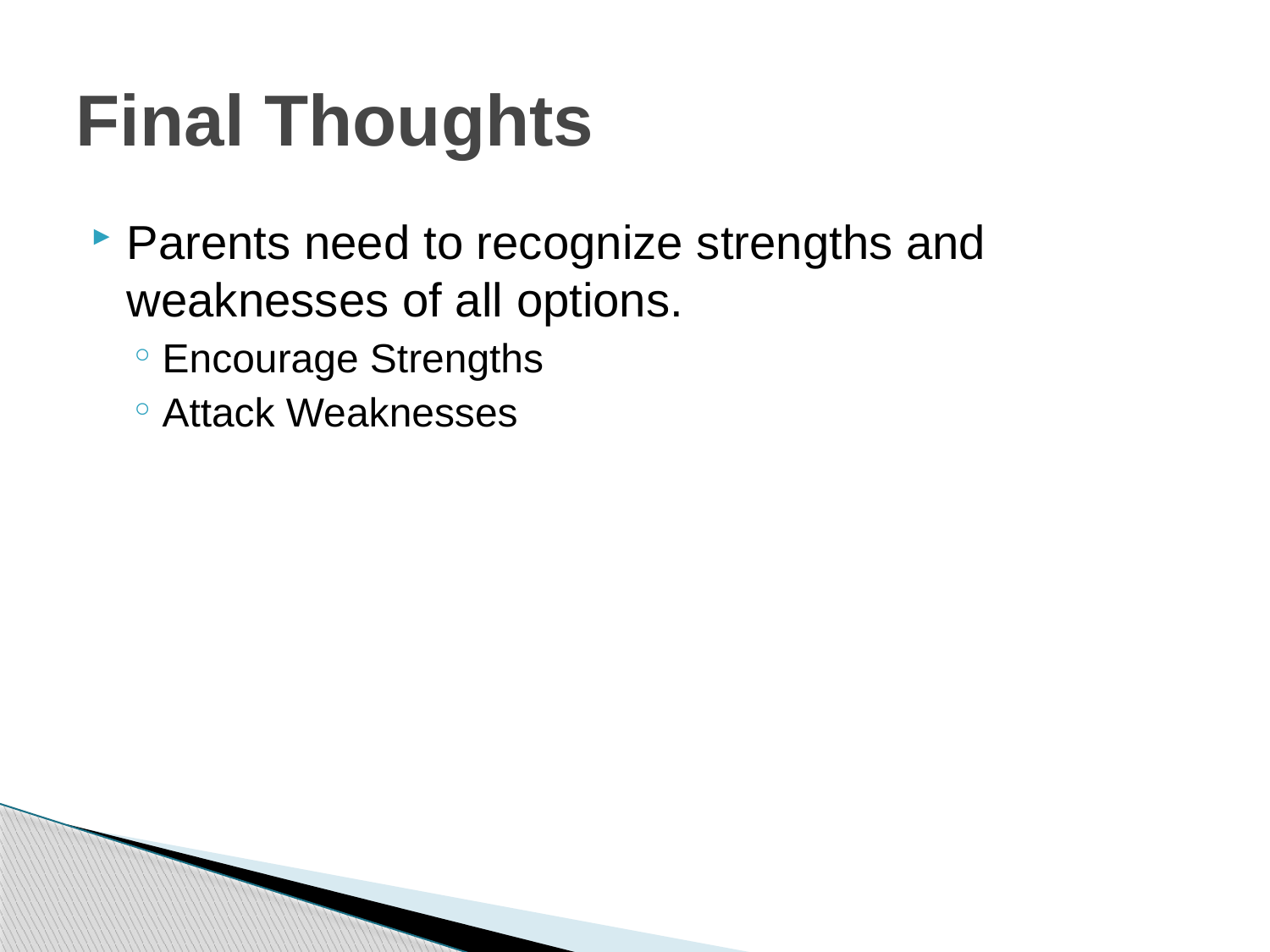

# Final Thoughts
Parents need to recognize strengths and weaknesses of all options.
Encourage Strengths
Attack Weaknesses